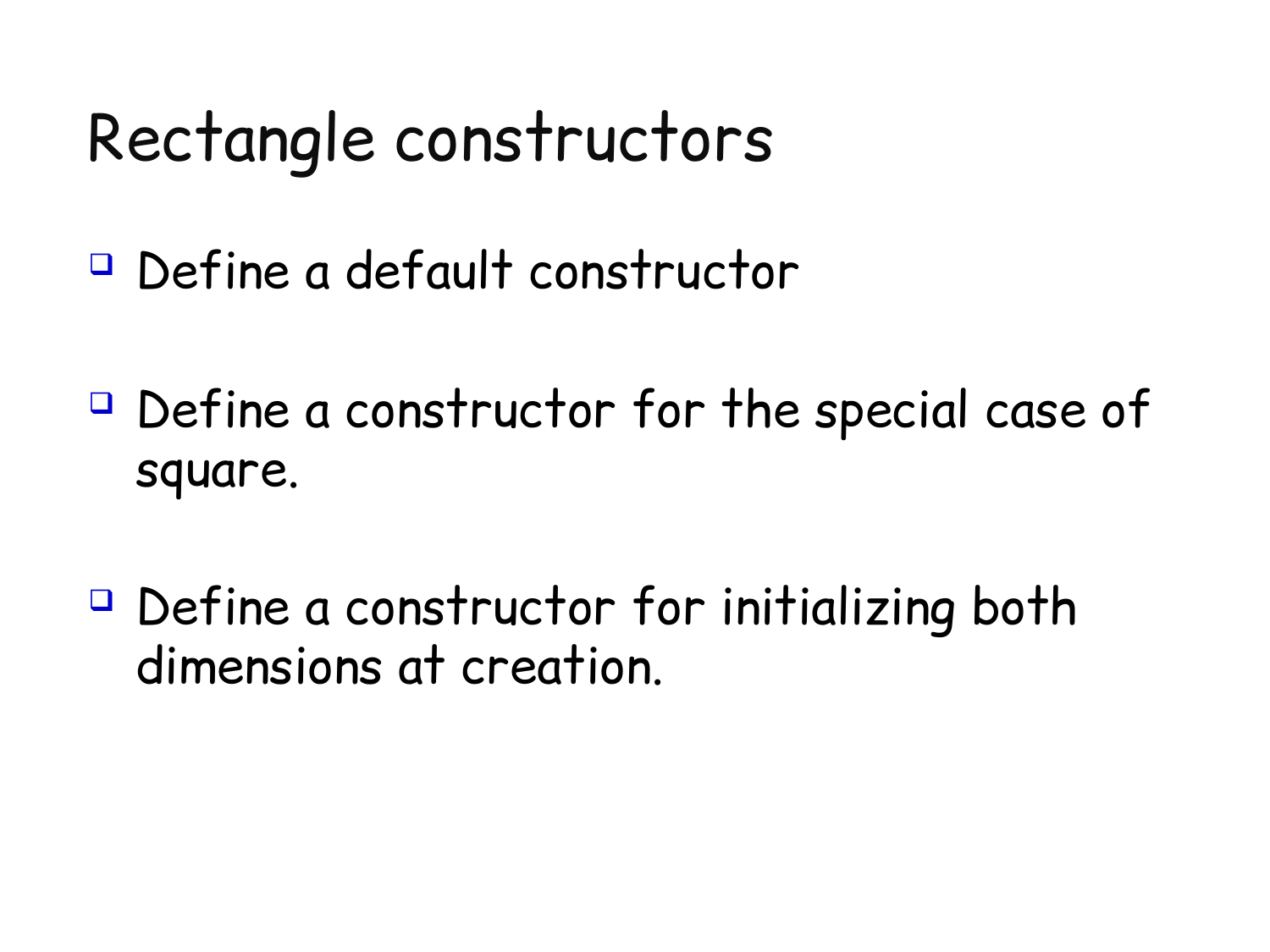

# Rectangle constructors
Define a default constructor

Define a constructor for the special case of square.

Define a constructor for initializing both dimensions at creation.